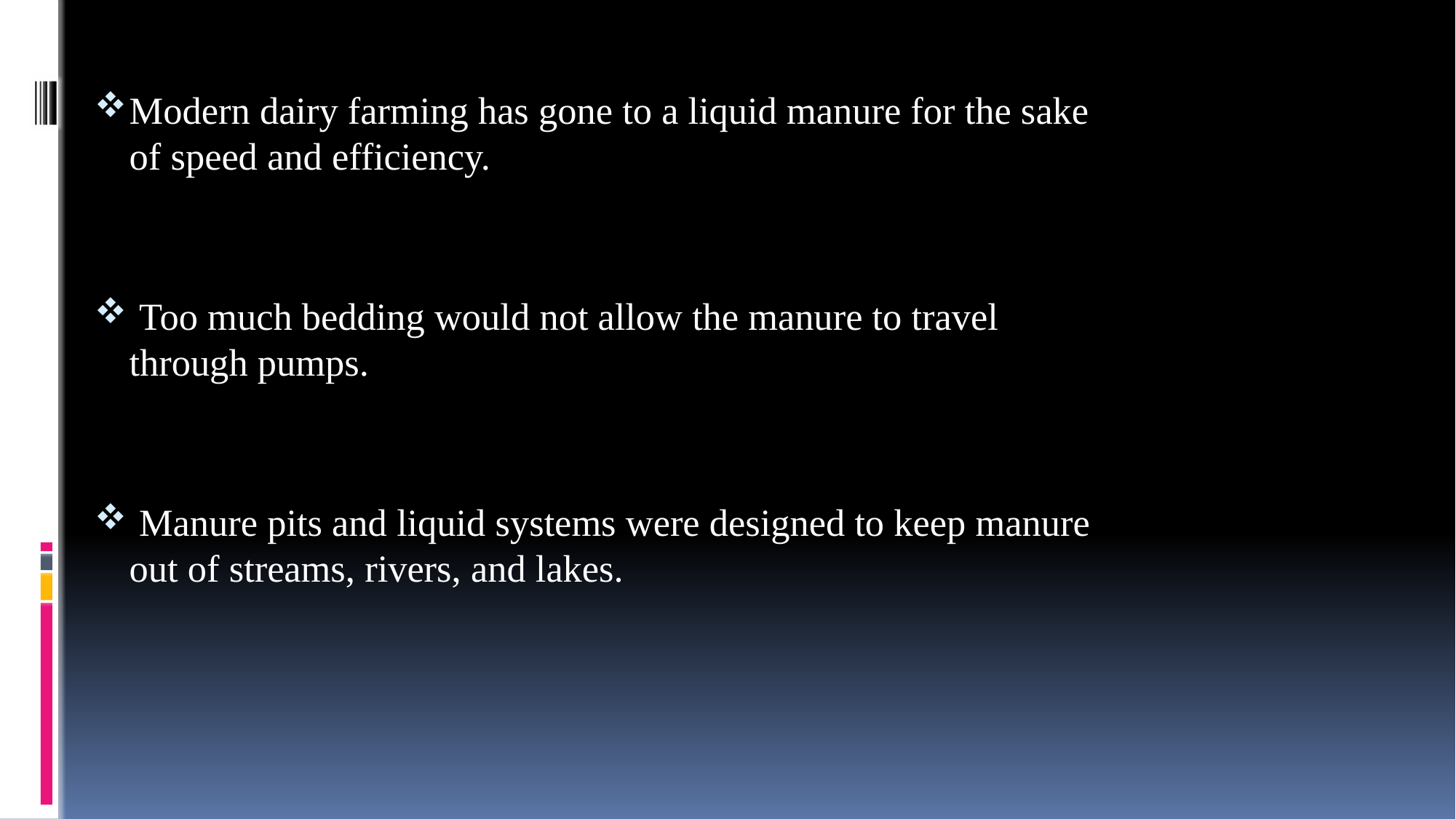

Modern dairy farming has gone to a liquid manure for the sake of speed and efficiency.

 Too much bedding would not allow the manure to travel through pumps.

 Manure pits and liquid systems were designed to keep manure out of streams, rivers, and lakes.